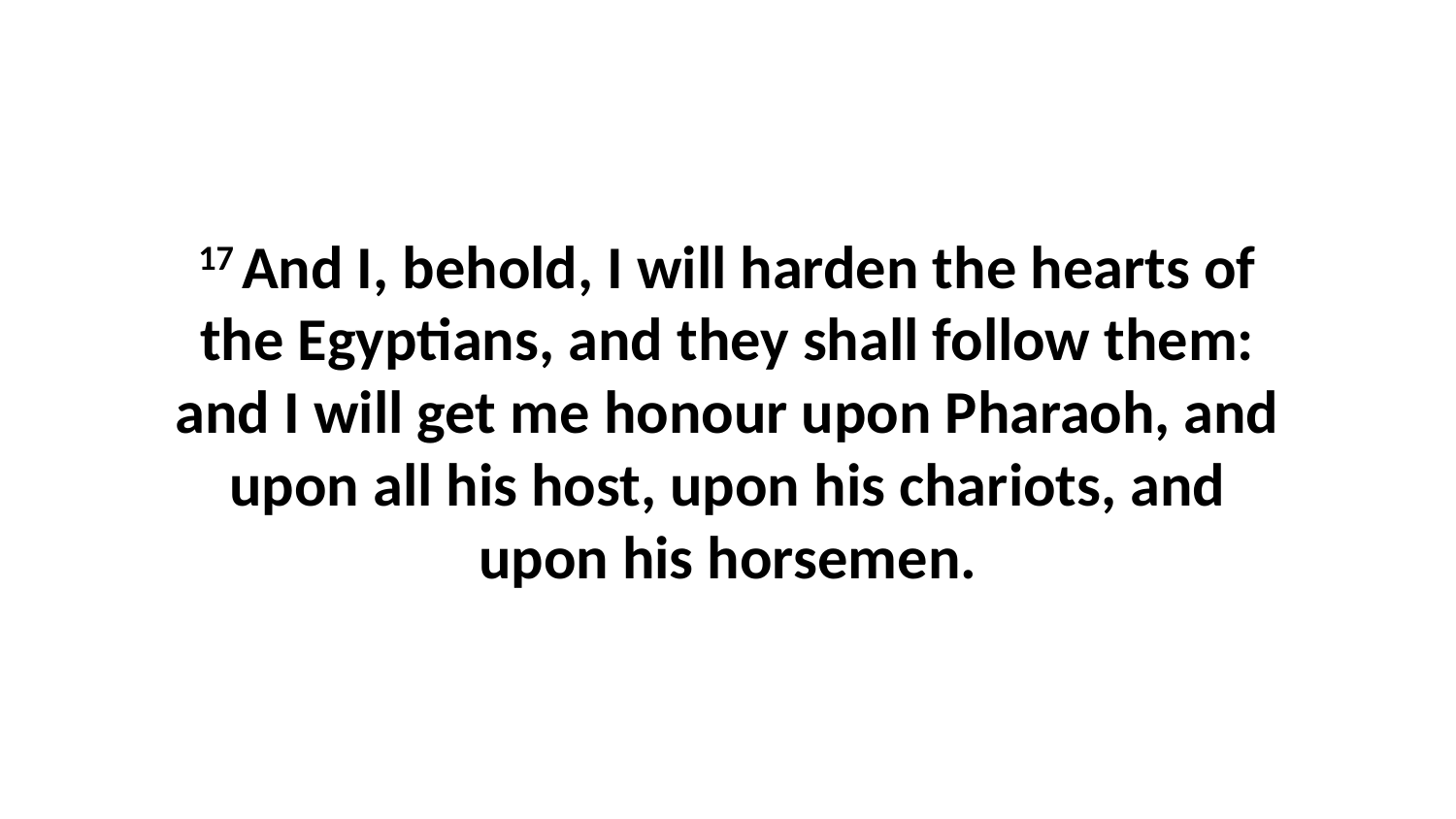

17 And I, behold, I will harden the hearts of the Egyptians, and they shall follow them: and I will get me honour upon Pharaoh, and upon all his host, upon his chariots, and upon his horsemen.